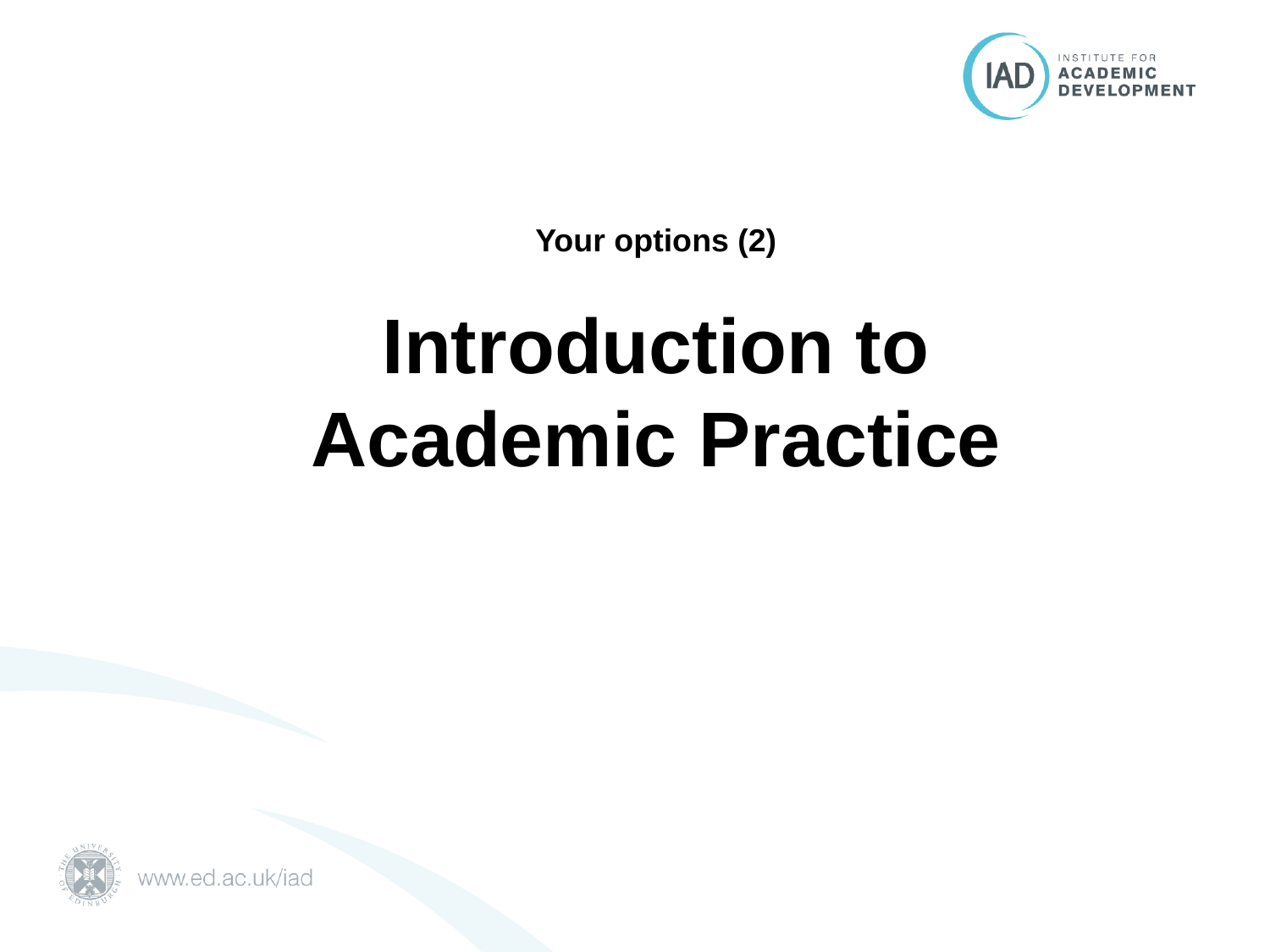

Your options (2)

Introduction to Academic Practice